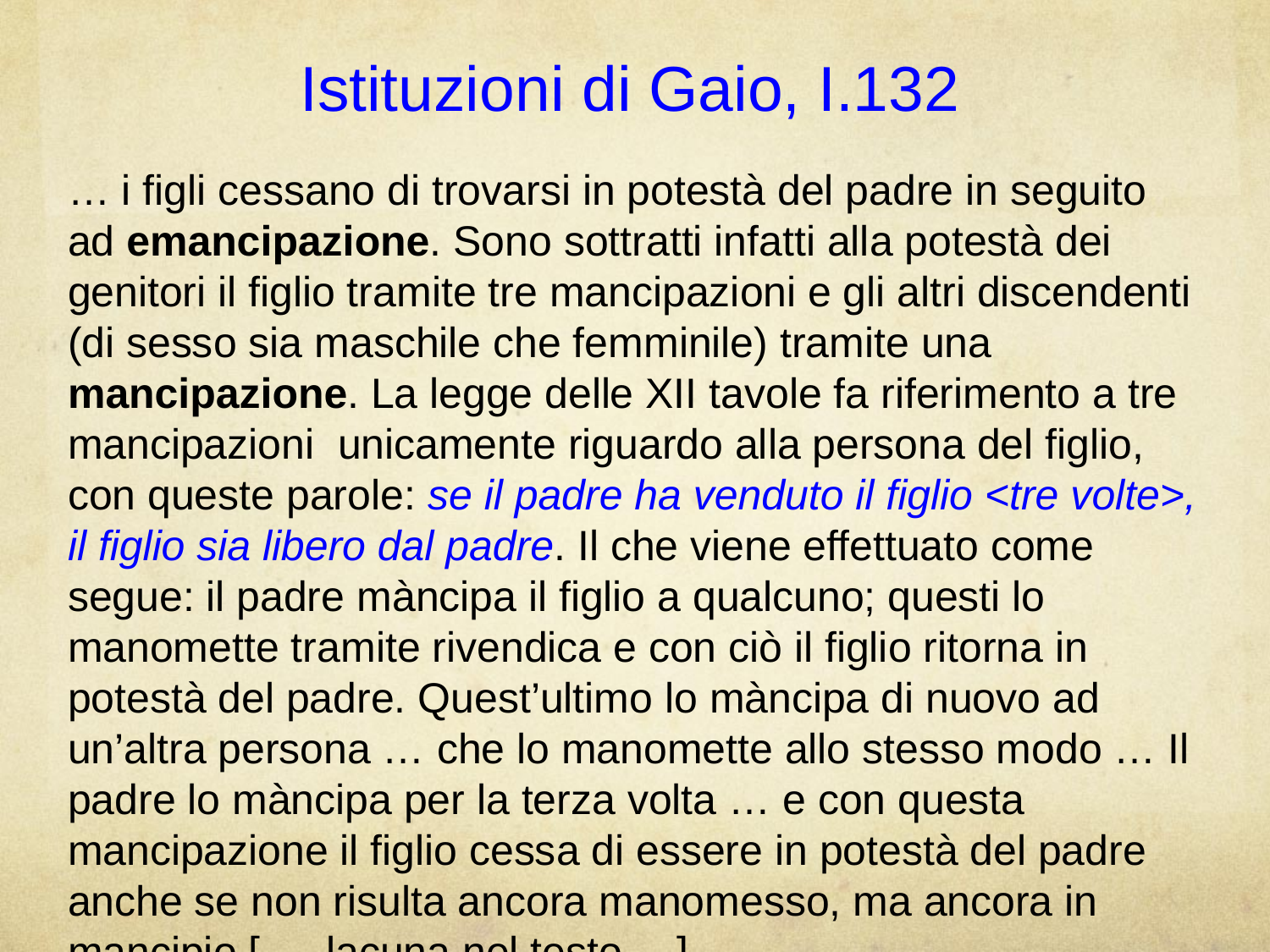

# Istituzioni di Gaio, I.132
… i figli cessano di trovarsi in potestà del padre in seguito ad emancipazione. Sono sottratti infatti alla potestà dei genitori il figlio tramite tre mancipazioni e gli altri discendenti (di sesso sia maschile che femminile) tramite una mancipazione. La legge delle XII tavole fa riferimento a tre mancipazioni  unicamente riguardo alla persona del figlio, con queste parole: se il padre ha venduto il figlio <tre volte>, il figlio sia libero dal padre. Il che viene effettuato come segue: il padre màncipa il figlio a qualcuno; questi lo manomette tramite rivendica e con ciò il figlio ritorna in potestà del padre. Quest’ultimo lo màncipa di nuovo ad un’altra persona … che lo manomette allo stesso modo … Il padre lo màncipa per la terza volta … e con questa mancipazione il figlio cessa di essere in potestà del padre anche se non risulta ancora manomesso, ma ancora in mancipio [ … lacuna nel testo …]